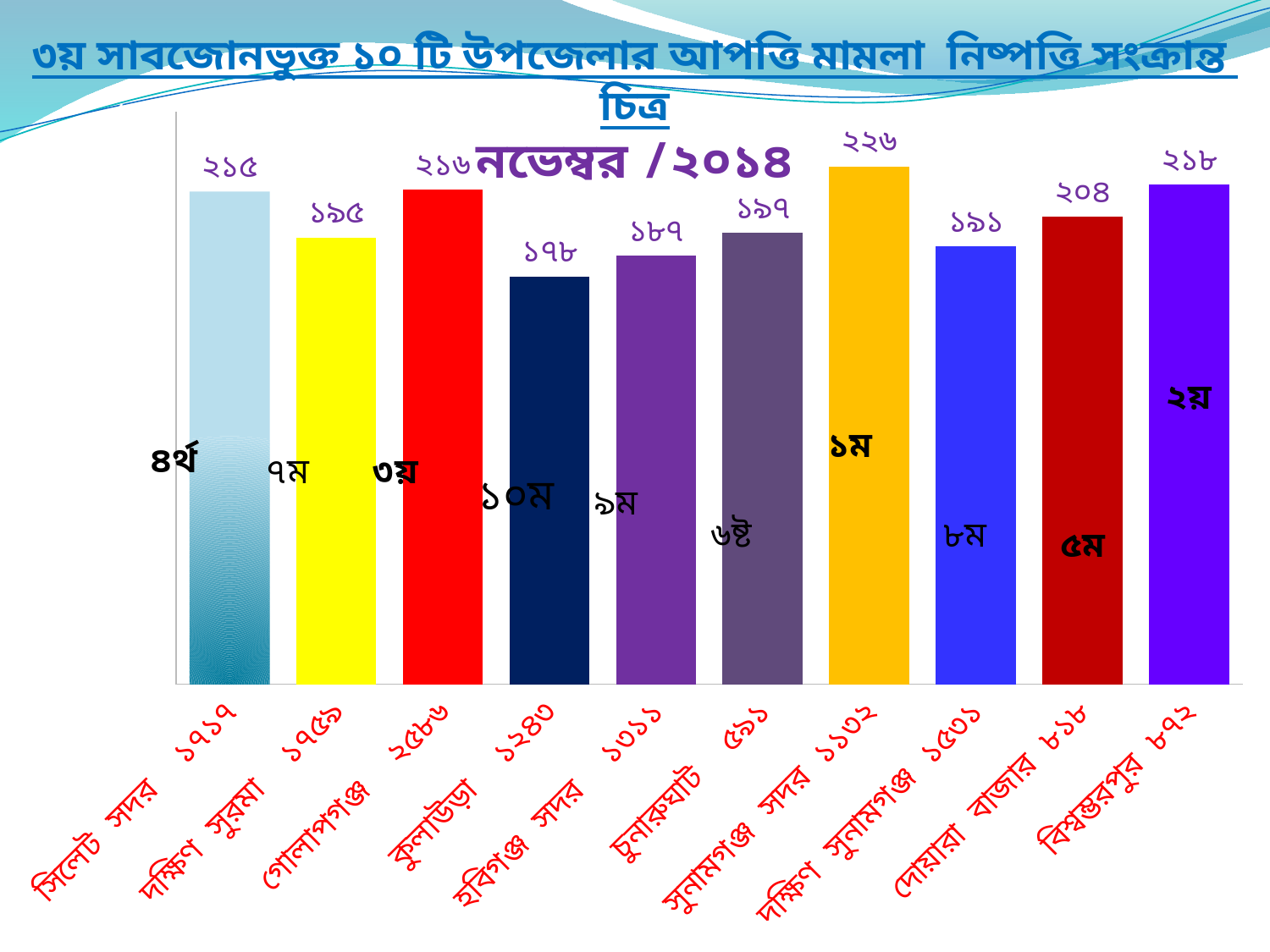

৩য় সাবজোনভুক্ত ১০ টি উপজেলার আপত্তি মামলা  নিষ্পত্তি সংক্রান্ত  চিত্র
নভেম্বর /২০১৪

### Chart

| Category |  |
|---|---|
| সিলেট সদর  ১৭১৭ | 215.0 |
| দক্ষিণ সুরমা  ১৭৫৯ | 195.0 |
| গোলাপগঞ্জ  ২৫৮৬ | 216.0 |
| কুলাউড়া  ১২৪৩ | 178.0 |
| হবিগঞ্জ সদর  ১৩১১ | 187.0 |
| চুনারুঘাট  ৫৯১ | 197.0 |
| সুনামগঞ্জ সদর ১১৩২ | 226.0 |
| দক্ষিণ সুনামগঞ্জ ১৫৩১ | 191.0 |
| দোয়ারা বাজার ৮১৮ | 204.0 |
| বিশ্বম্ভরপুর ৮৭২ | 218.0 |